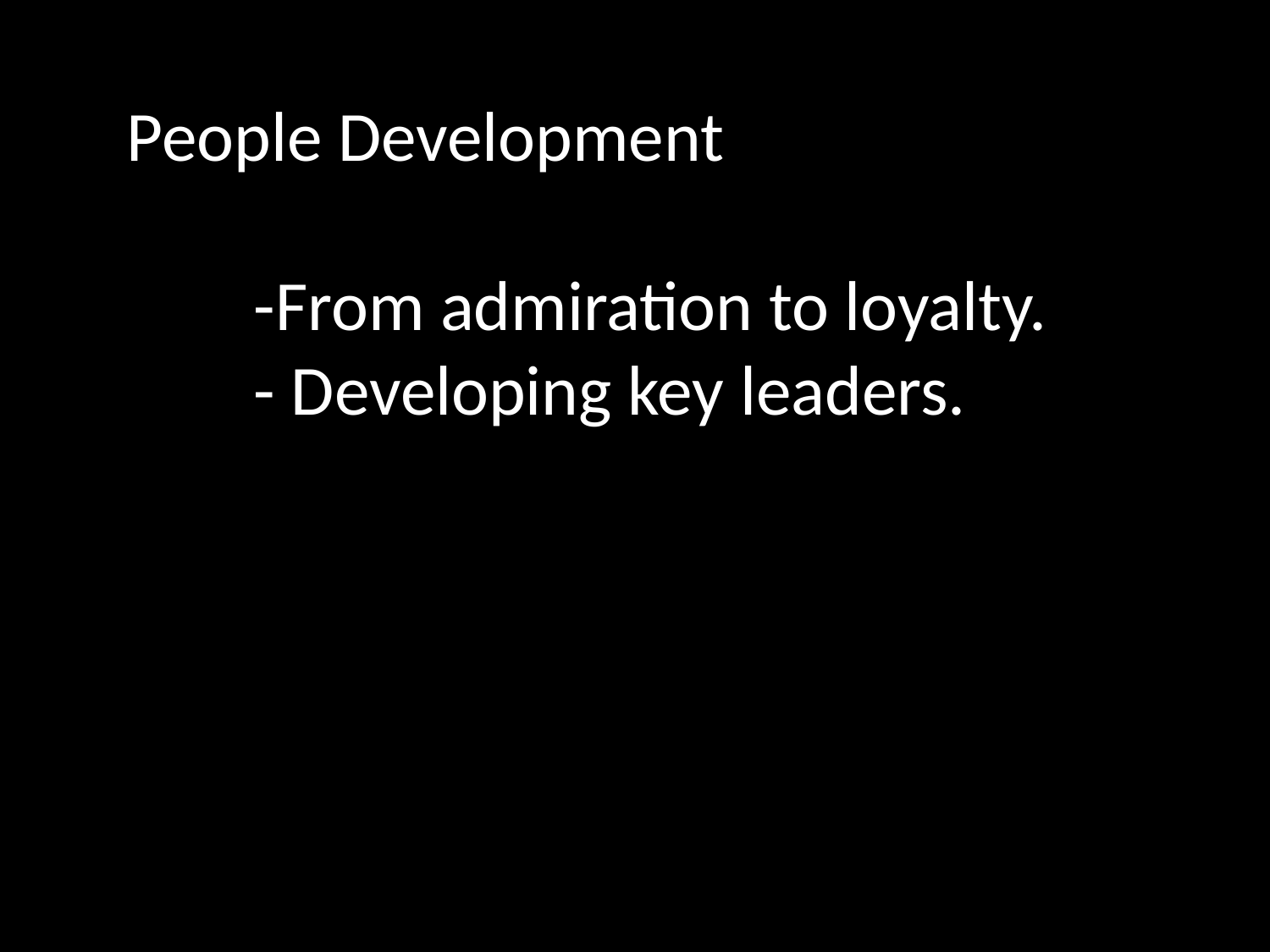

People Development

	-From admiration to loyalty.
	- Developing key leaders.